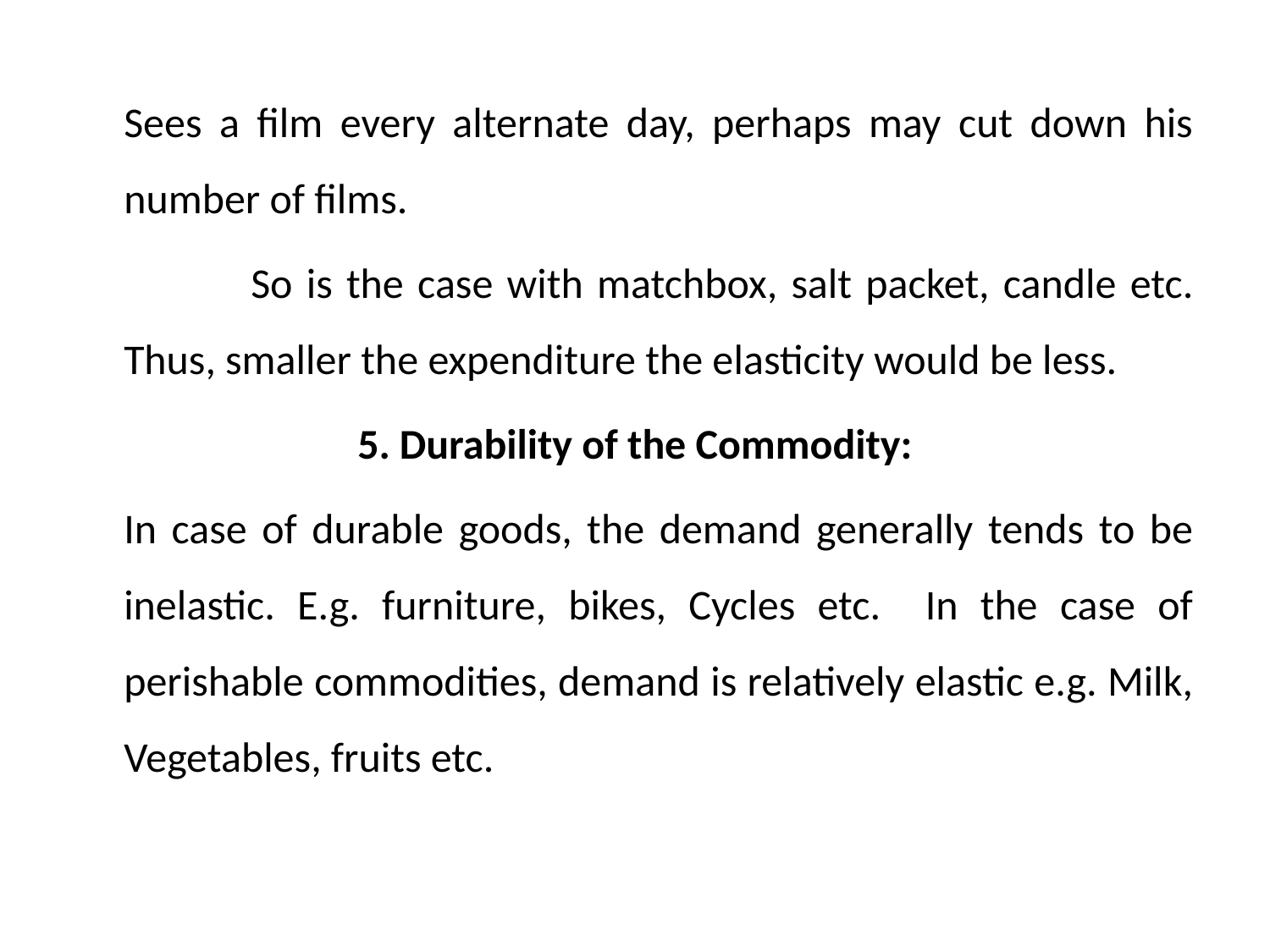

Sees a film every alternate day, perhaps may cut down his number of films.
		So is the case with matchbox, salt packet, candle etc. Thus, smaller the expenditure the elasticity would be less.
5. Durability of the Commodity:
	In case of durable goods, the demand generally tends to be inelastic. E.g. furniture, bikes, Cycles etc.  In the case of perishable commodities, demand is relatively elastic e.g. Milk, Vegetables, fruits etc.